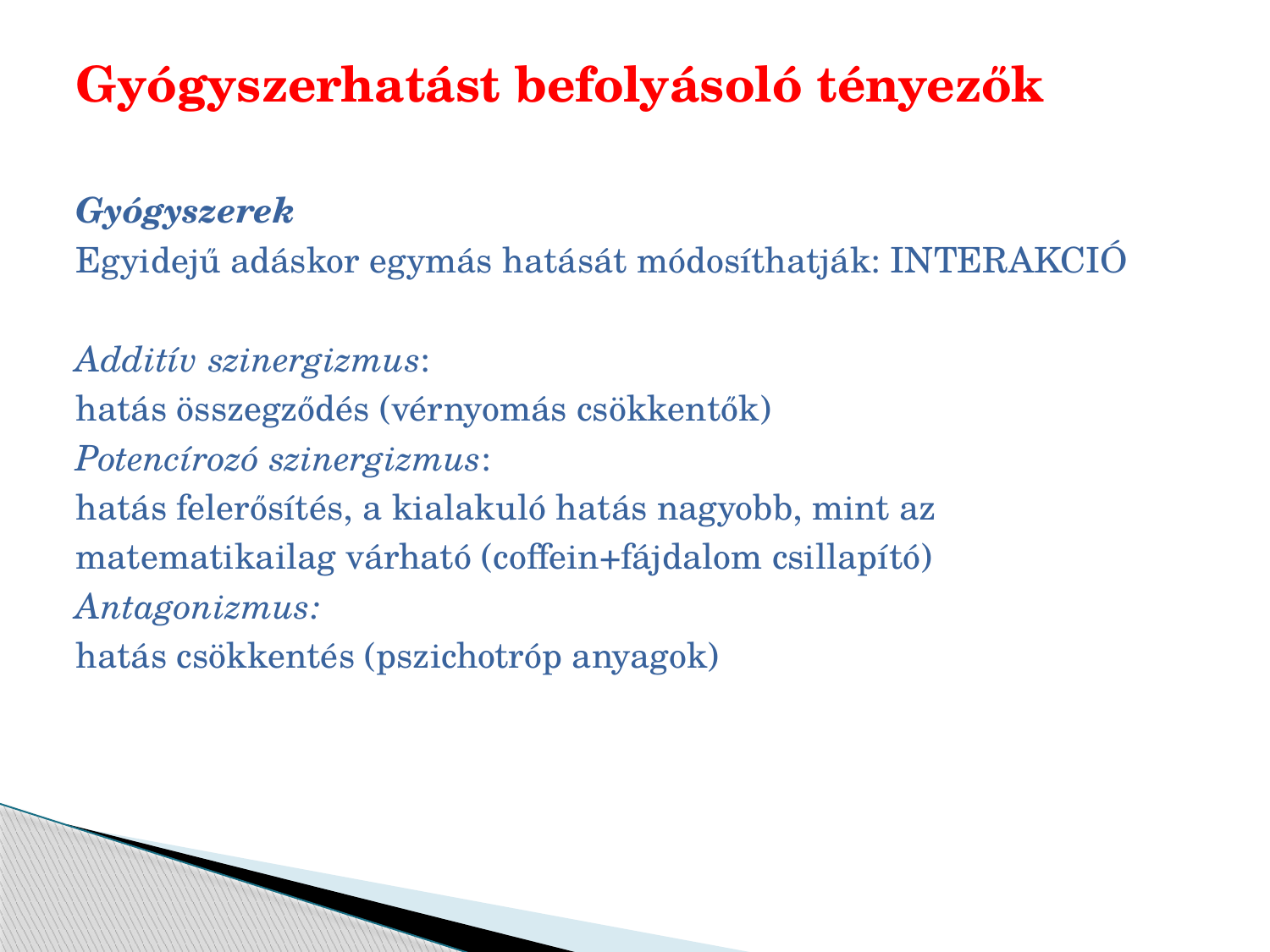

# Gyógyszerhatást befolyásoló tényezők
Gyógyszerek
Egyidejű adáskor egymás hatását módosíthatják: INTERAKCIÓ

Additív szinergizmus:
hatás összegződés (vérnyomás csökkentők)
Potencírozó szinergizmus:
hatás felerősítés, a kialakuló hatás nagyobb, mint az
matematikailag várható (coffein+fájdalom csillapító)
Antagonizmus:
hatás csökkentés (pszichotróp anyagok)